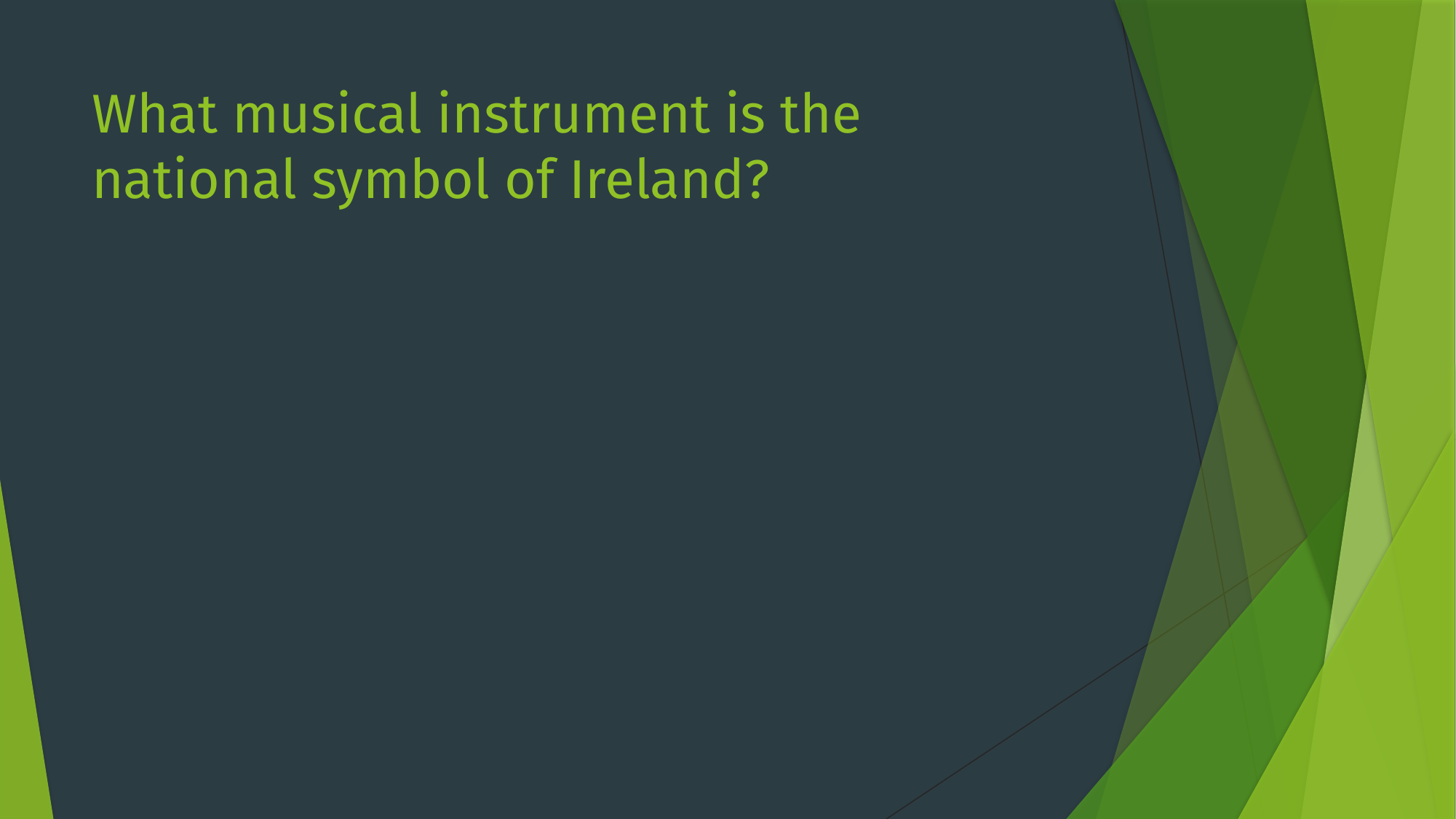

# What musical instrument is the national symbol of Ireland?